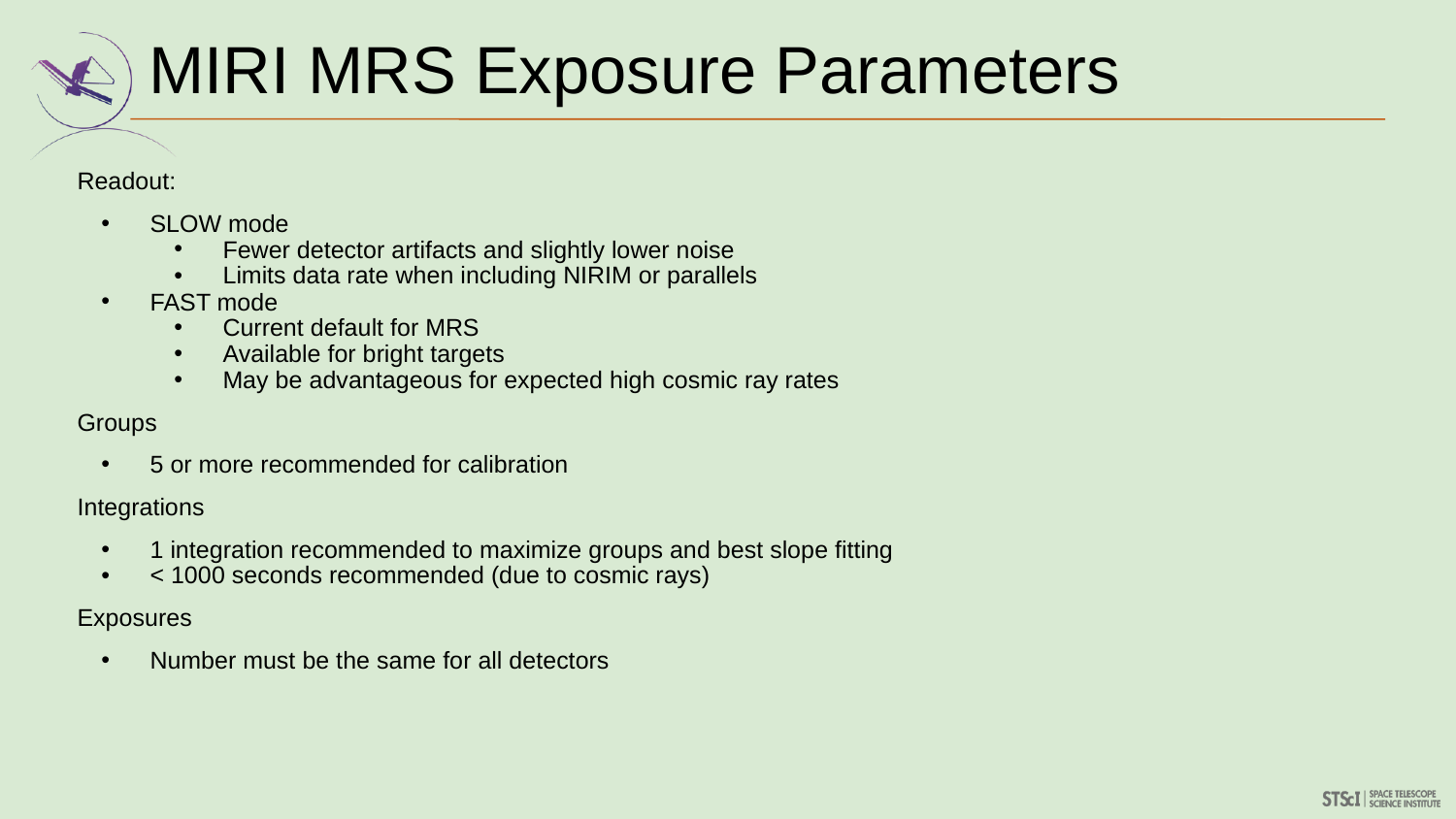

# MIRI MRS Exposure Parameters
Readout:
SLOW mode
Fewer detector artifacts and slightly lower noise
Limits data rate when including NIRIM or parallels
FAST mode
Current default for MRS
Available for bright targets
May be advantageous for expected high cosmic ray rates
Groups
5 or more recommended for calibration
Integrations
1 integration recommended to maximize groups and best slope fitting
< 1000 seconds recommended (due to cosmic rays)
Exposures
Number must be the same for all detectors